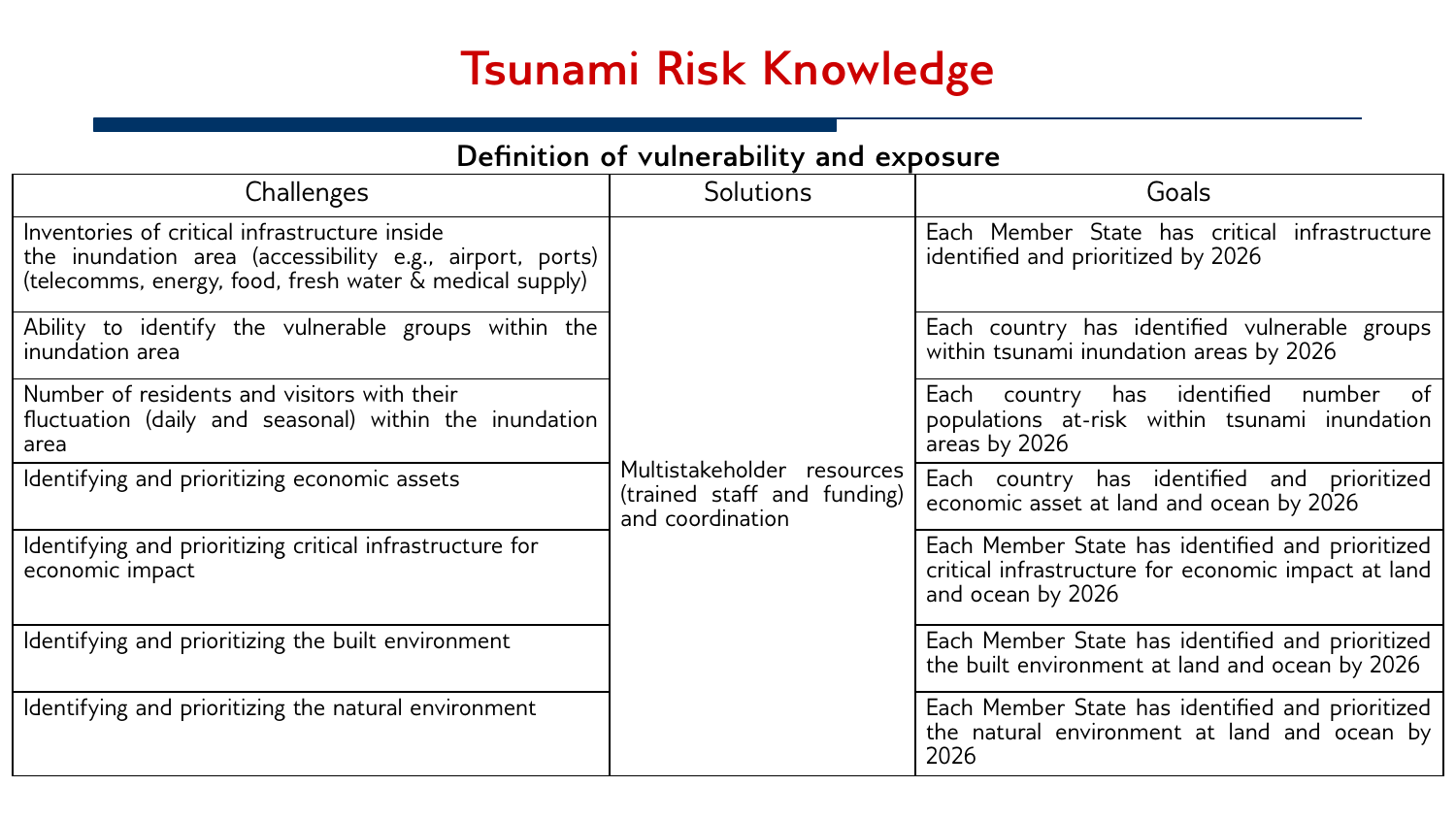

# Tsunami Risk Knowledge
Definition of vulnerability and exposure

| Challenges | Solutions | Goals |
| --- | --- | --- |
| Inventories of critical infrastructure inside the inundation area (accessibility e.g., airport, ports) (telecomms, energy, food, fresh water & medical supply) | Multistakeholder resources (trained staff and funding) and coordination | Each Member State has critical infrastructure identified and prioritized by 2026 |
| Ability to identify the vulnerable groups within the inundation area |  | Each country has identified vulnerable groups within tsunami inundation areas by 2026 |
| Number of residents and visitors with their fluctuation (daily and seasonal) within the inundation area |  | Each country has identified number of populations at-risk within tsunami inundation areas by 2026 |
| Identifying and prioritizing economic assets |  | Each country has identified and prioritized economic asset at land and ocean by 2026 |
| Identifying and prioritizing critical infrastructure for economic impact |  | Each Member State has identified and prioritized critical infrastructure for economic impact at land and ocean by 2026 |
| Identifying and prioritizing the built environment |  | Each Member State has identified and prioritized the built environment at land and ocean by 2026 |
| Identifying and prioritizing the natural environment |  | Each Member State has identified and prioritized the natural environment at land and ocean by 2026 |